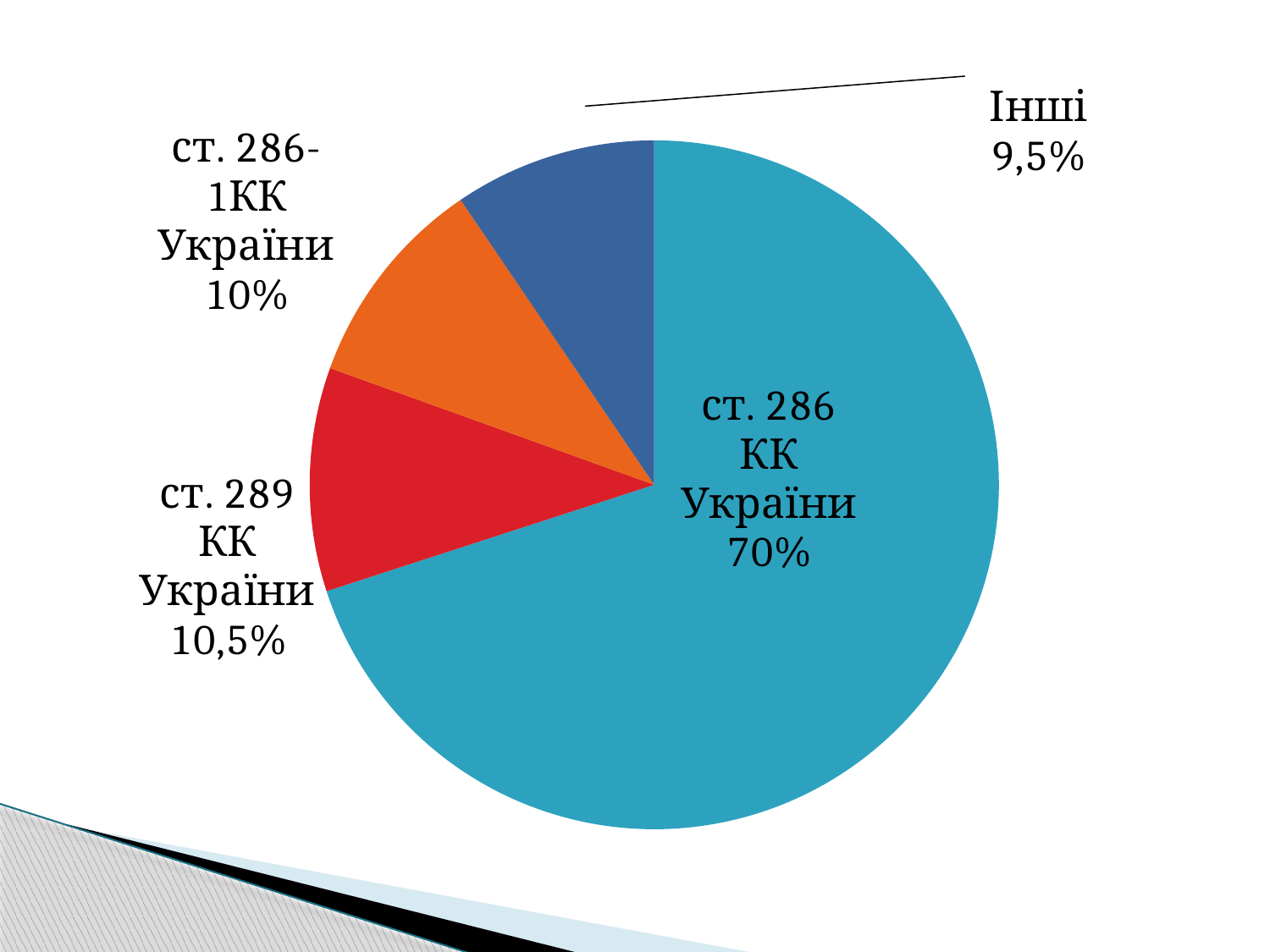

### Chart

| Category | Продажи |
|---|---|
| ст. 286 КК України | 0.7 |
| ст. 289 КК України | 0.105 |
| ст. 286-1КК України | 0.1 |
| Інші | 0.095 |